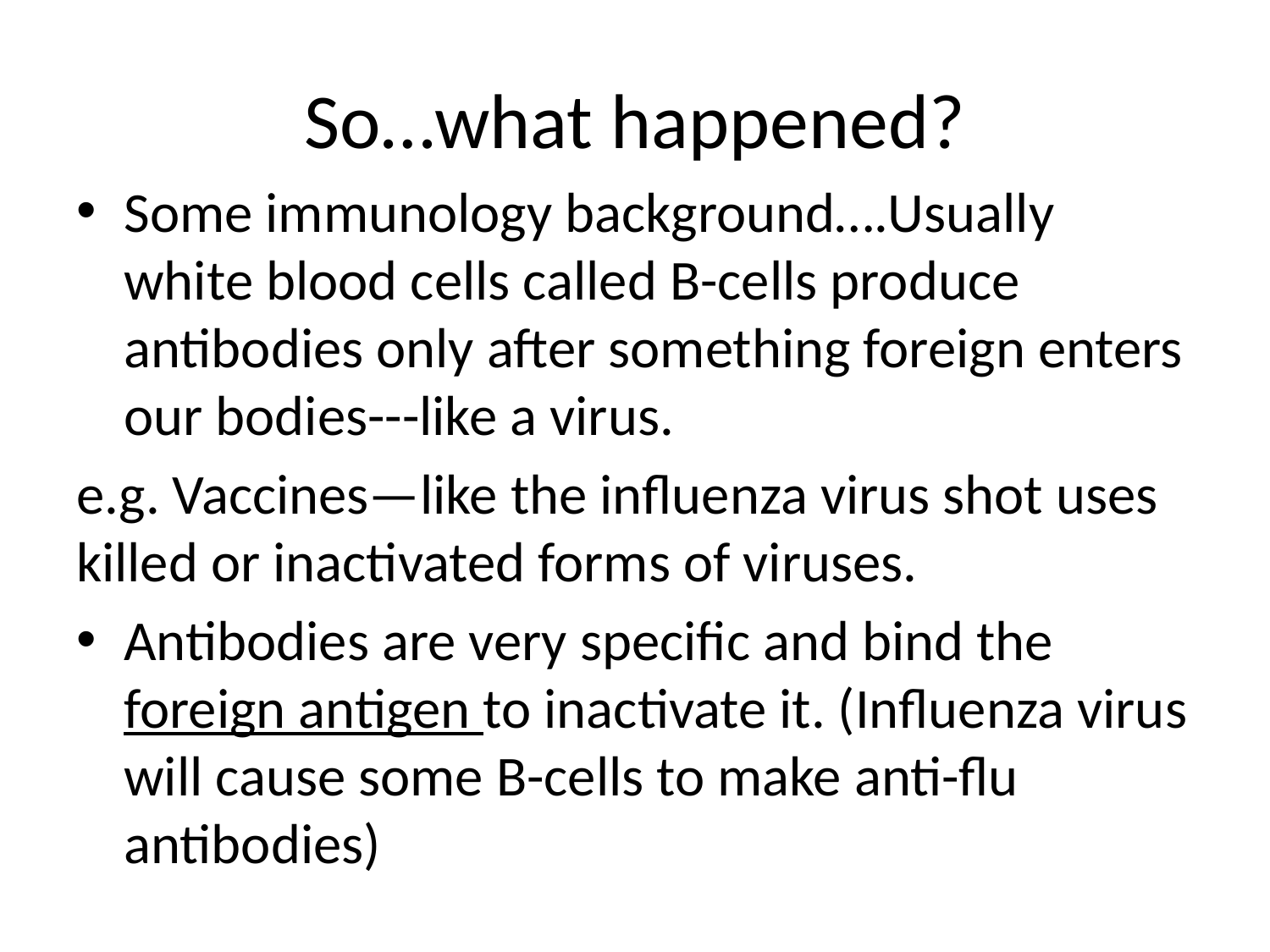

# So…what happened?
Some immunology background….Usually white blood cells called B-cells produce antibodies only after something foreign enters our bodies---like a virus.
e.g. Vaccines—like the influenza virus shot uses killed or inactivated forms of viruses.
Antibodies are very specific and bind the foreign antigen to inactivate it. (Influenza virus will cause some B-cells to make anti-flu antibodies)